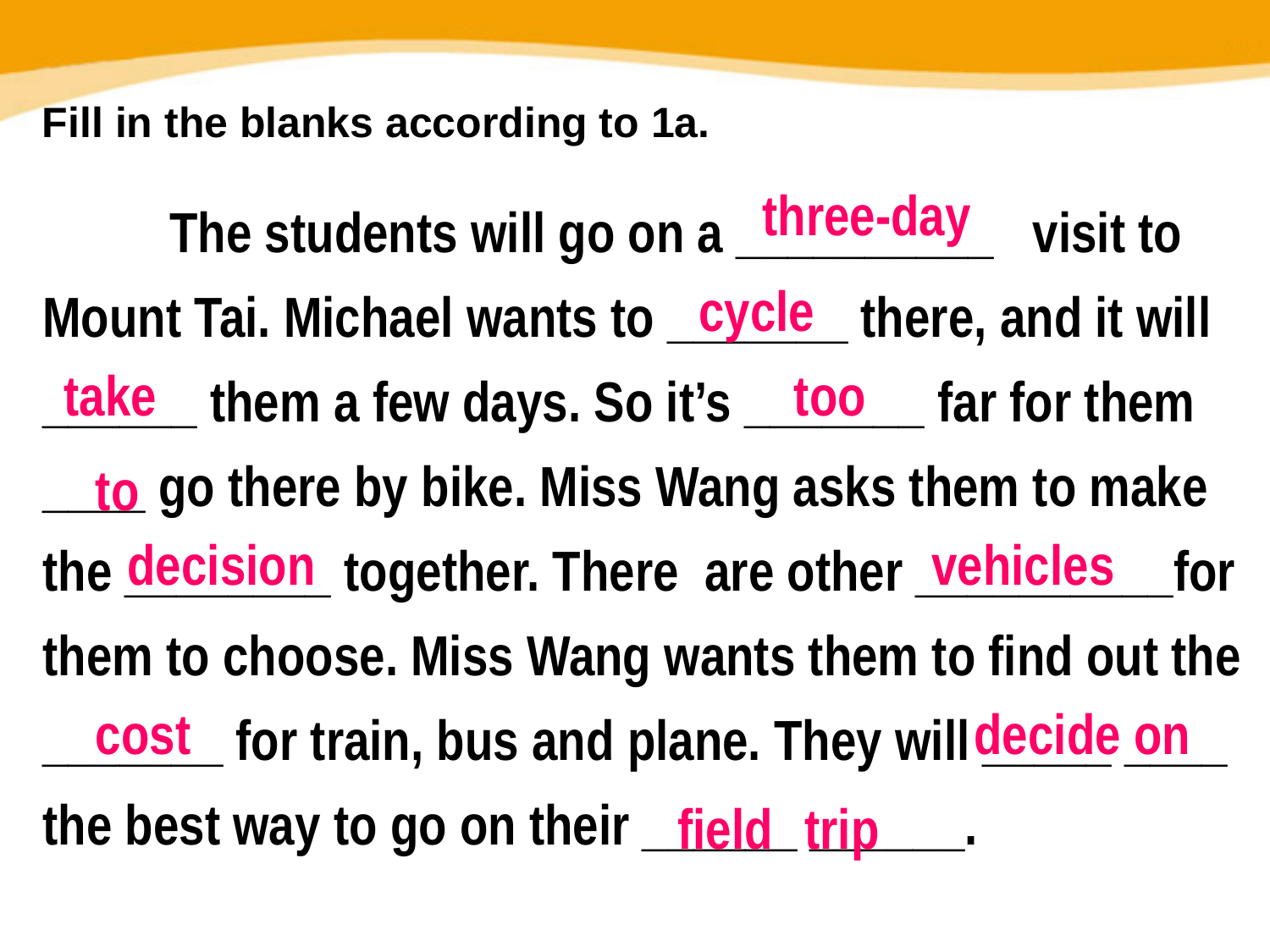

Fill in the blanks according to 1a.
	The students will go on a __________   visit to Mount Tai. Michael wants to _______ there, and it will ______ them a few days. So it’s _______ far for them ____ go there by bike. Miss Wang asks them to make the ________ together. There  are other __________for them to choose. Miss Wang wants them to find out the _______ for train, bus and plane. They will _____ ____ the best way to go on their ______ ______.
three-day
cycle
take
too
to
decision
vehicles
cost
decide on
field 	trip